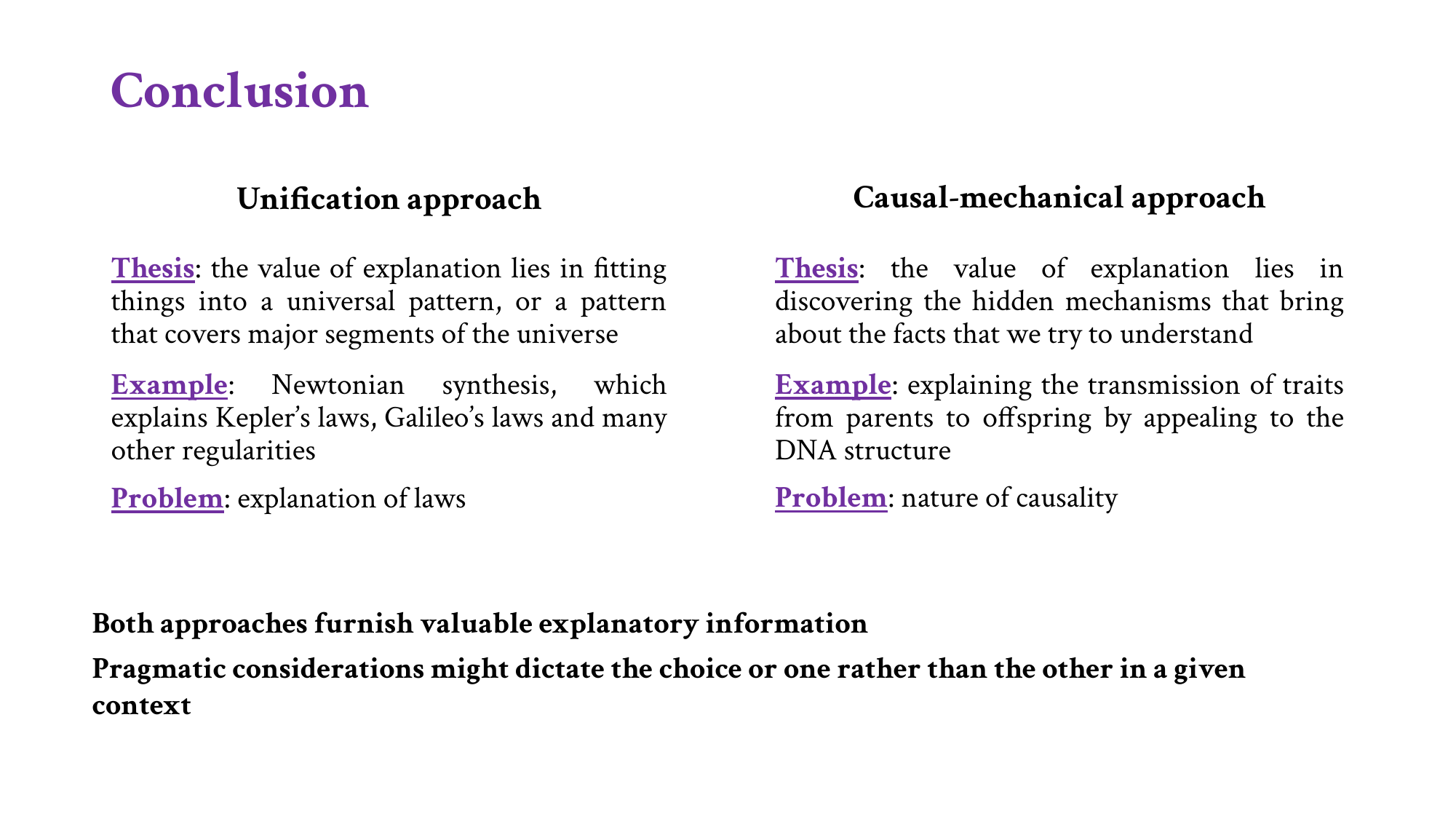

# Conclusion
Causal-mechanical approach
Unification approach
Thesis: the value of explanation lies in fitting things into a universal pattern, or a pattern that covers major segments of the universe
Example: Newtonian synthesis, which explains Kepler’s laws, Galileo’s laws and many other regularities
Problem: explanation of laws
Thesis: the value of explanation lies in discovering the hidden mechanisms that bring about the facts that we try to understand
Example: explaining the transmission of traits from parents to offspring by appealing to the DNA structure
Problem: nature of causality
Both approaches furnish valuable explanatory information
Pragmatic considerations might dictate the choice or one rather than the other in a given context